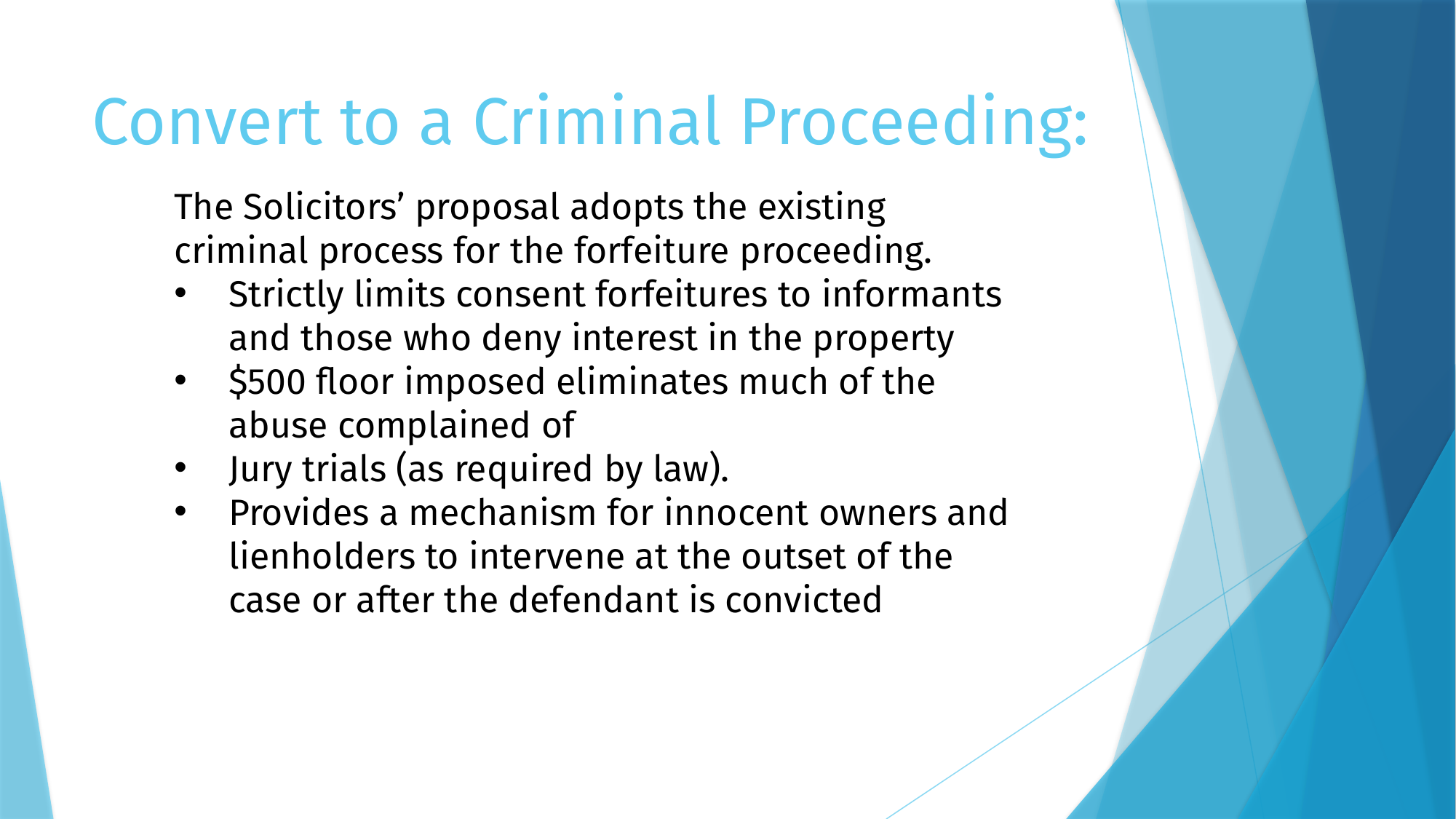

# Convert to a Criminal Proceeding:
The Solicitors’ proposal adopts the existing criminal process for the forfeiture proceeding.
Strictly limits consent forfeitures to informants and those who deny interest in the property
$500 floor imposed eliminates much of the abuse complained of
Jury trials (as required by law).
Provides a mechanism for innocent owners and lienholders to intervene at the outset of the case or after the defendant is convicted